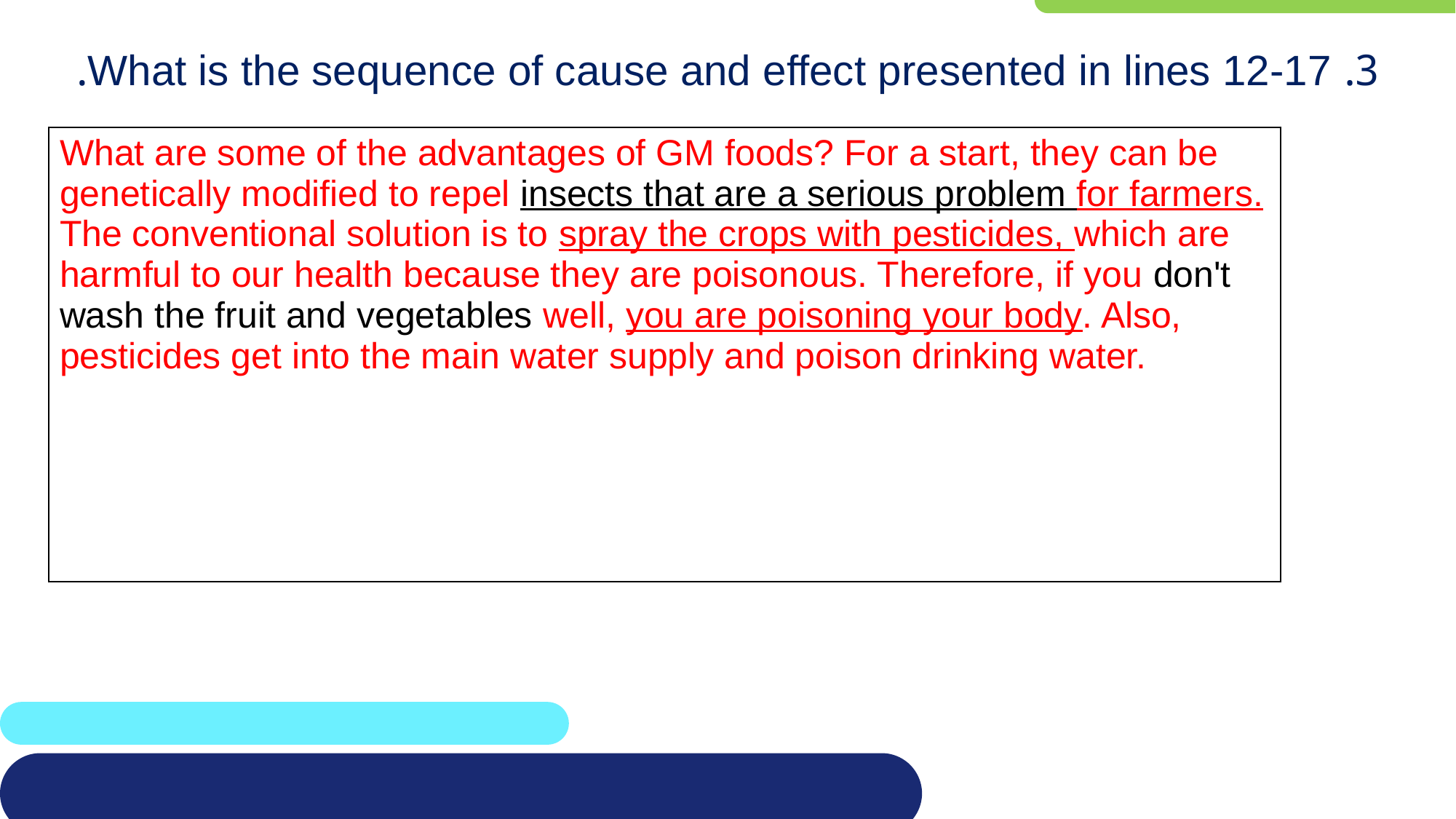

# 3. What is the sequence of cause and effect presented in lines 12-17.
| What are some of the advantages of GM foods? For a start, they can be genetically modified to repel insects that are a serious problem for farmers. The conventional solution is to spray the crops with pesticides, which are harmful to our health because they are poisonous. Therefore, if you don't wash the fruit and vegetables well, you are poisoning your body. Also, pesticides get into the main water supply and poison drinking water. |
| --- |